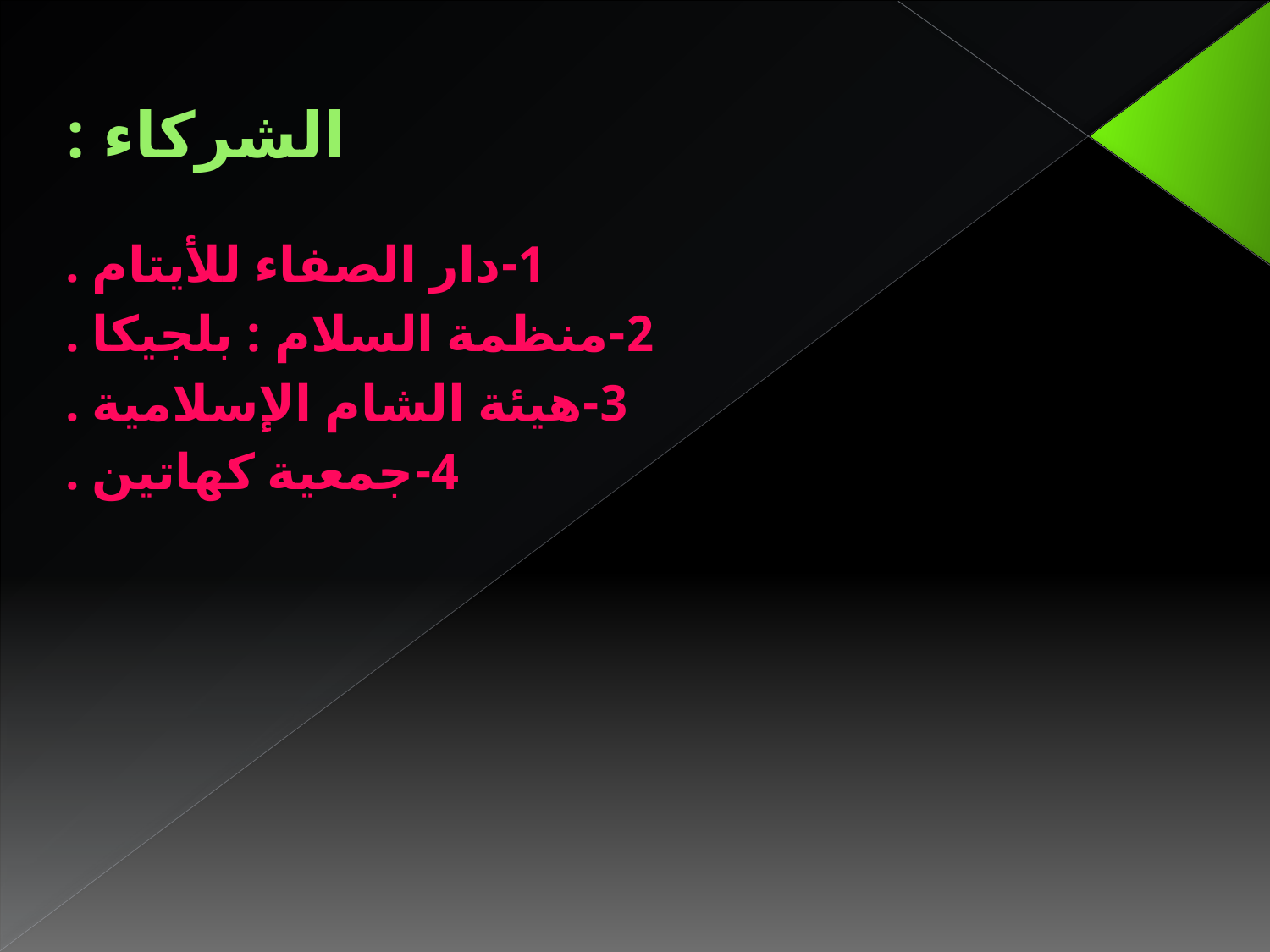

# الشركاء :
1-دار الصفاء للأيتام .
2-منظمة السلام : بلجيكا .
3-هيئة الشام الإسلامية .
4-جمعية كهاتين .